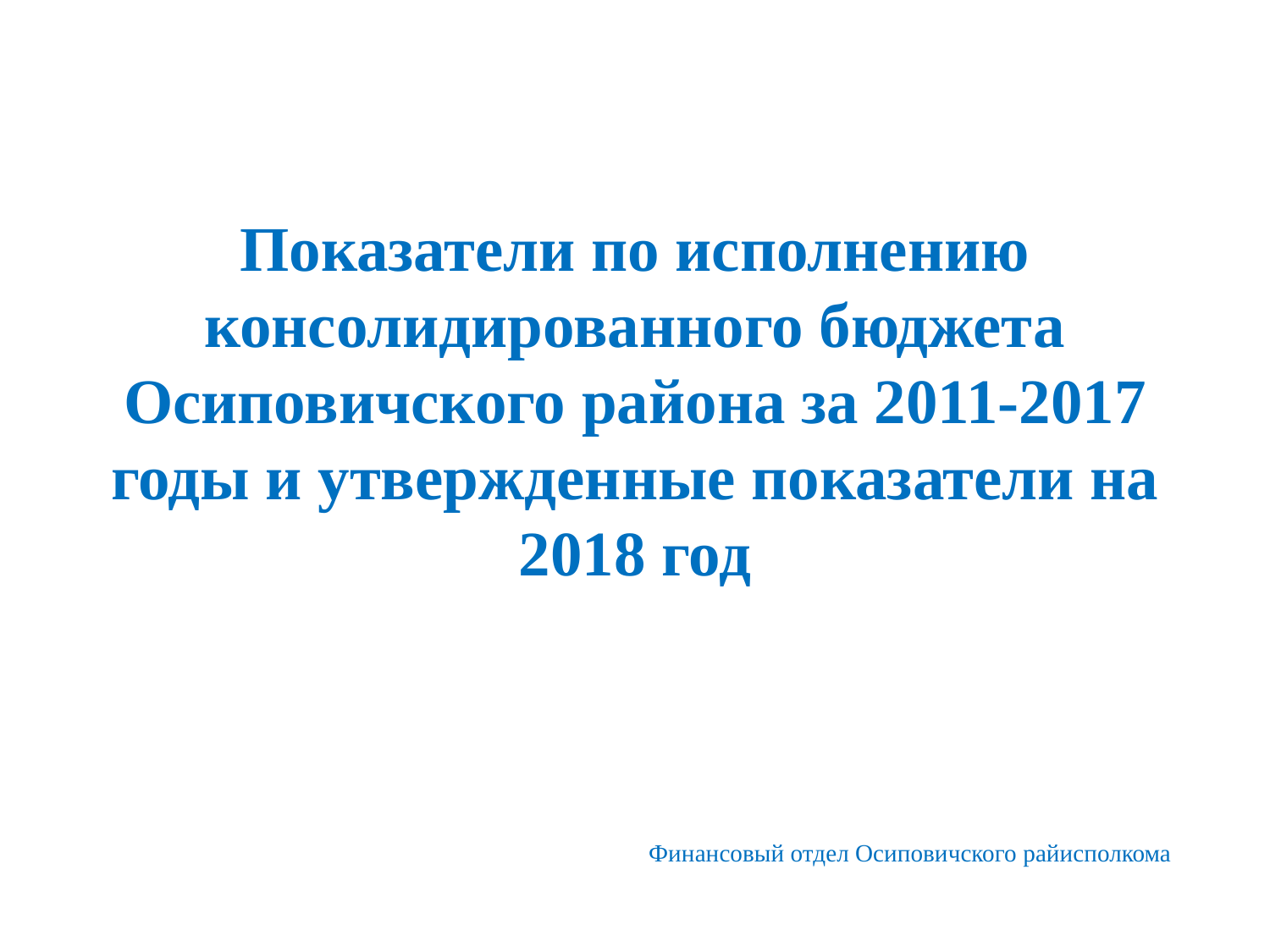

# Показатели по исполнению консолидированного бюджета Осиповичского района за 2011-2017 годы и утвержденные показатели на 2018 год

Финансовый отдел Осиповичского райисполкома